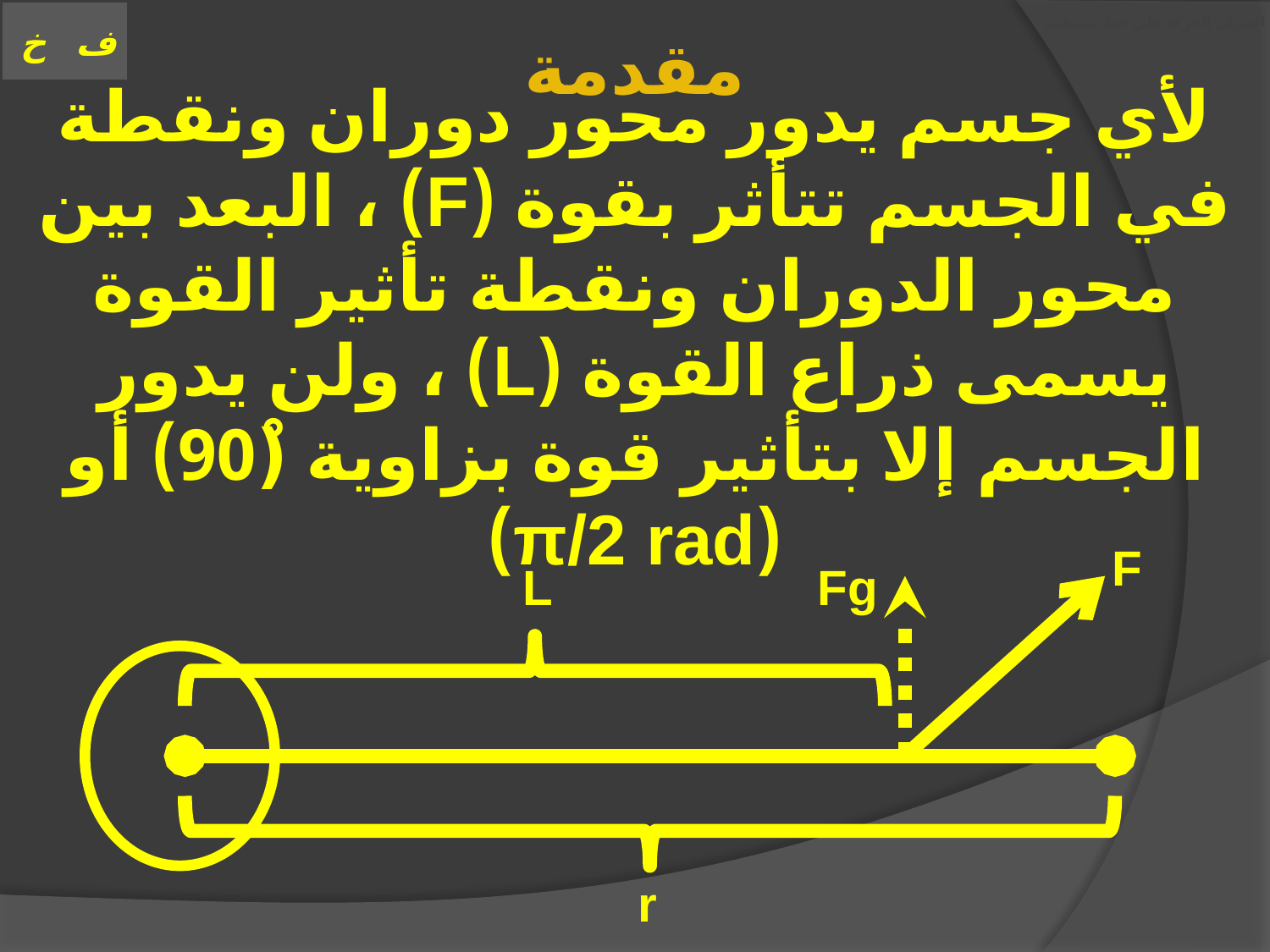

# العنوان الحركة على خط مستقيم
مقدمة
لأي جسم يدور محور دوران ونقطة في الجسم تتأثر بقوة (F) ، البعد بين محور الدوران ونقطة تأثير القوة يسمى ذراع القوة (L) ، ولن يدور الجسم إلا بتأثير قوة بزاوية (ْ90) أو (π/2 rad)

F
L
Fg

r